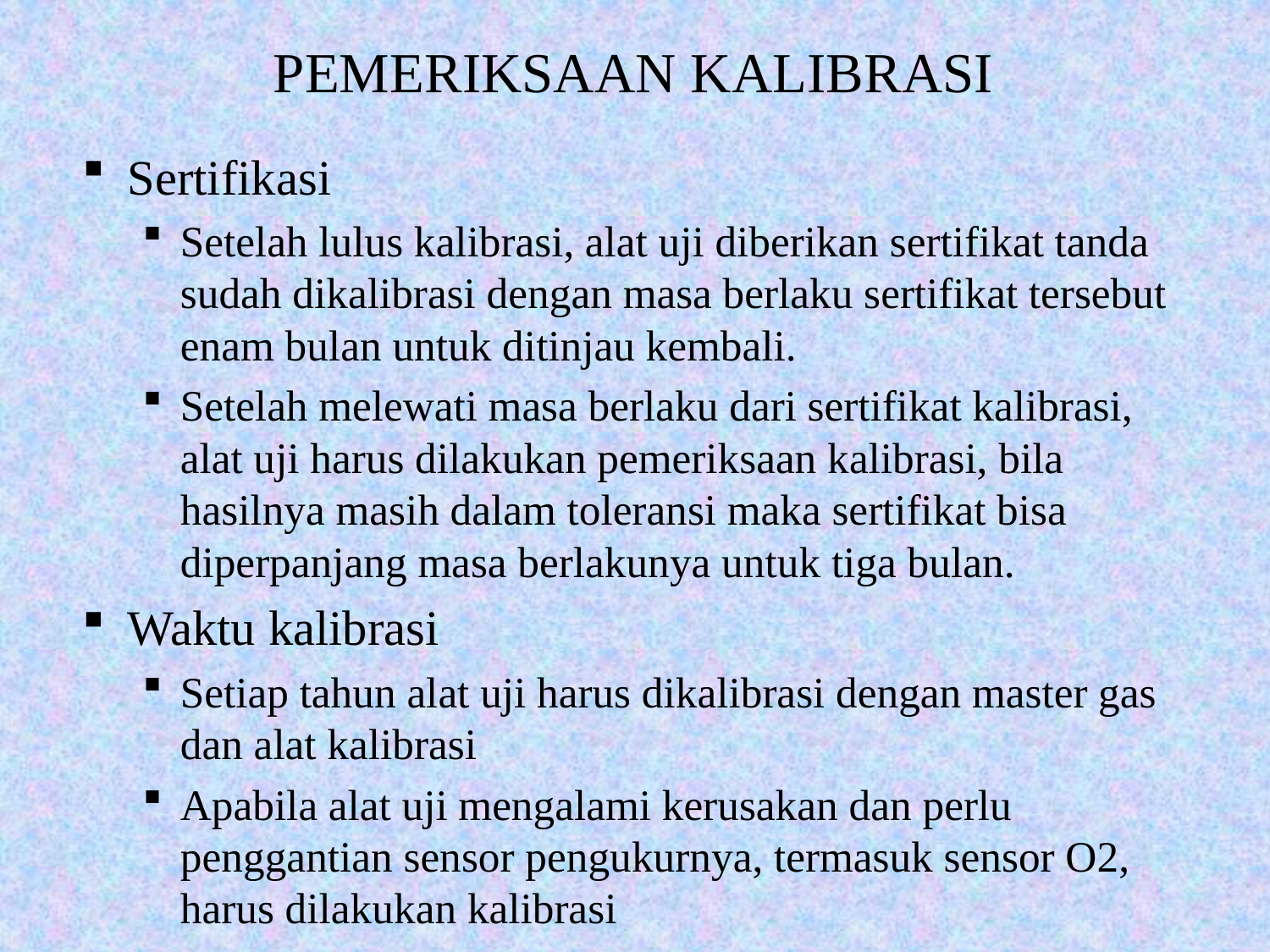

# PEMERIKSAAN KALIBRASI
Sertifikasi
Setelah lulus kalibrasi, alat uji diberikan sertifikat tanda sudah dikalibrasi dengan masa berlaku sertifikat tersebut enam bulan untuk ditinjau kembali.
Setelah melewati masa berlaku dari sertifikat kalibrasi, alat uji harus dilakukan pemeriksaan kalibrasi, bila hasilnya masih dalam toleransi maka sertifikat bisa diperpanjang masa berlakunya untuk tiga bulan.
Waktu kalibrasi
Setiap tahun alat uji harus dikalibrasi dengan master gas dan alat kalibrasi
Apabila alat uji mengalami kerusakan dan perlu penggantian sensor pengukurnya, termasuk sensor O2, harus dilakukan kalibrasi